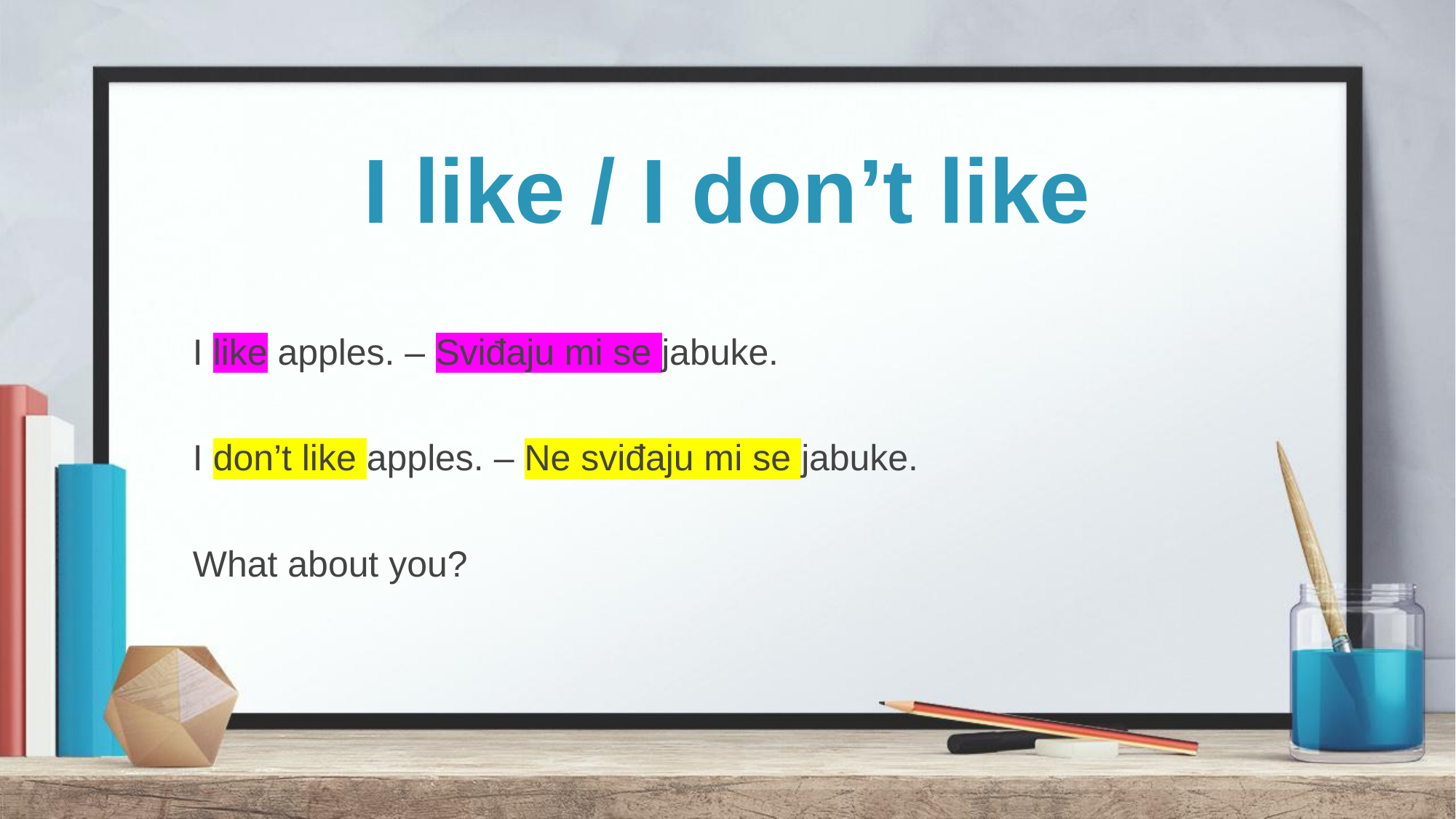

# I like / I don’t like
I like apples. – Sviđaju mi se jabuke.

I don’t like apples. – Ne sviđaju mi se jabuke.

What about you?